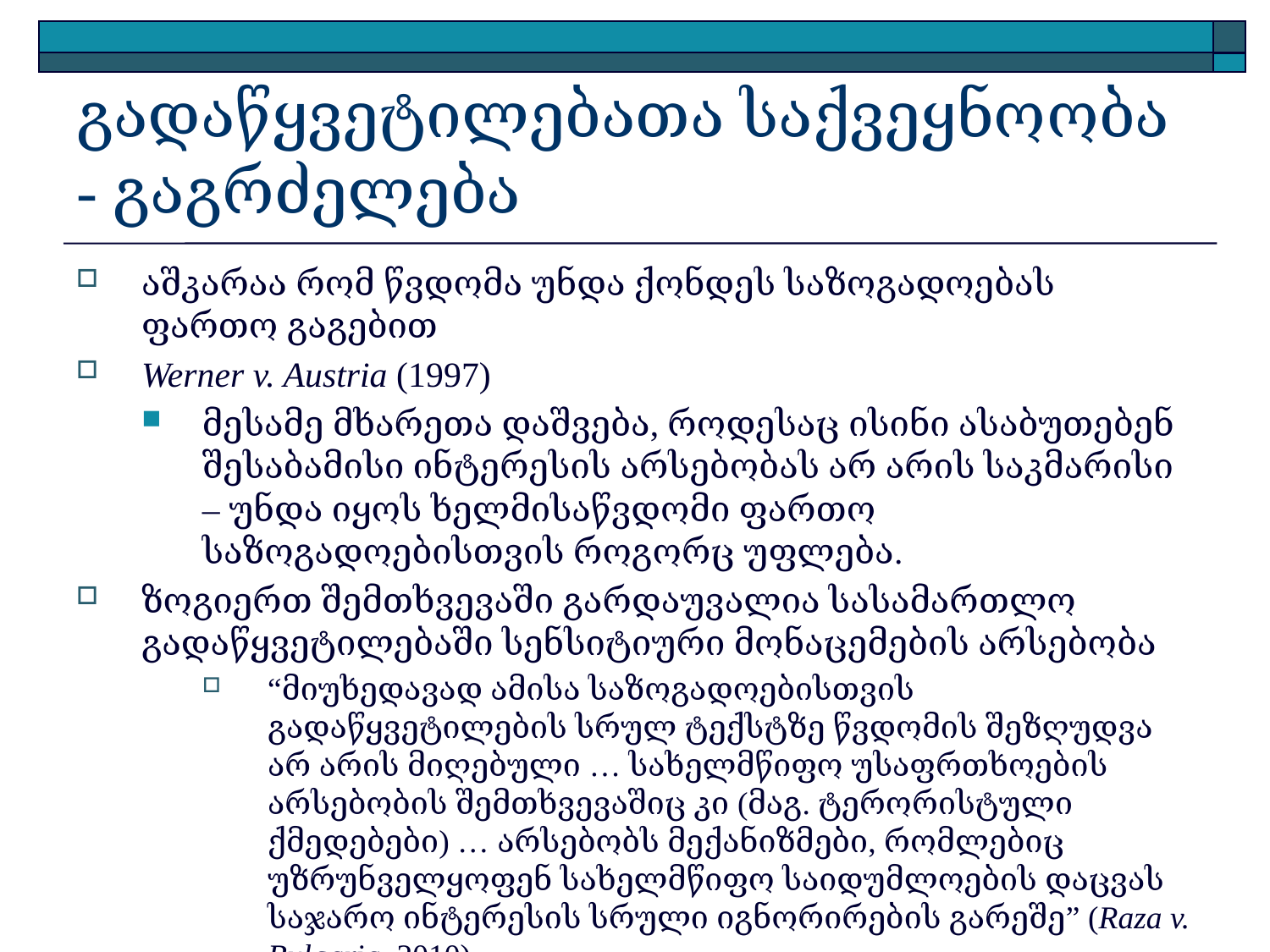

# გადაწყვეტილებათა საქვეყნოობა - გაგრძელება
აშკარაა რომ წვდომა უნდა ქონდეს საზოგადოებას ფართო გაგებით
Werner v. Austria (1997)
მესამე მხარეთა დაშვება, როდესაც ისინი ასაბუთებენ შესაბამისი ინტერესის არსებობას არ არის საკმარისი – უნდა იყოს ხელმისაწვდომი ფართო საზოგადოებისთვის როგორც უფლება.
ზოგიერთ შემთხვევაში გარდაუვალია სასამართლო გადაწყვეტილებაში სენსიტიური მონაცემების არსებობა
“მიუხედავად ამისა საზოგადოებისთვის გადაწყვეტილების სრულ ტექსტზე წვდომის შეზღუდვა არ არის მიღებული … სახელმწიფო უსაფრთხოების არსებობის შემთხვევაშიც კი (მაგ. ტერორისტული ქმედებები) … არსებობს მექანიზმები, რომლებიც უზრუნველყოფენ სახელმწიფო საიდუმლოების დაცვას საჯარო ინტერესის სრული იგნორირების გარეშე” (Raza v. Bulgaria, 2010)